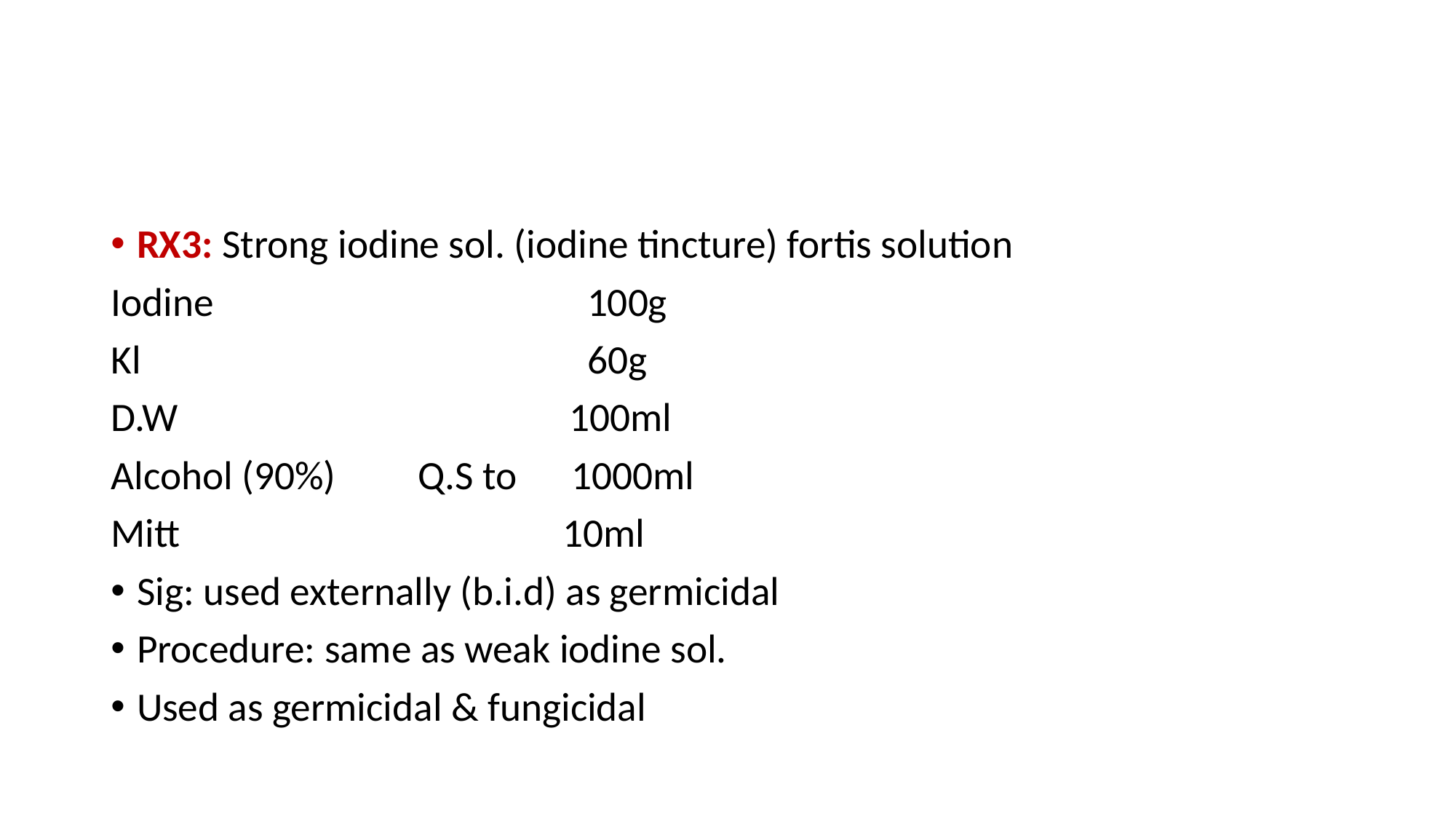

#
RX3: Strong iodine sol. (iodine tincture) fortis solution
Iodine                                         100g
Kl                                                 60g
D.W                                           100ml
Alcohol (90%)         Q.S to      1000ml
Mitt                                          10ml
Sig: used externally (b.i.d) as germicidal
Procedure: same as weak iodine sol.
Used as germicidal & fungicidal